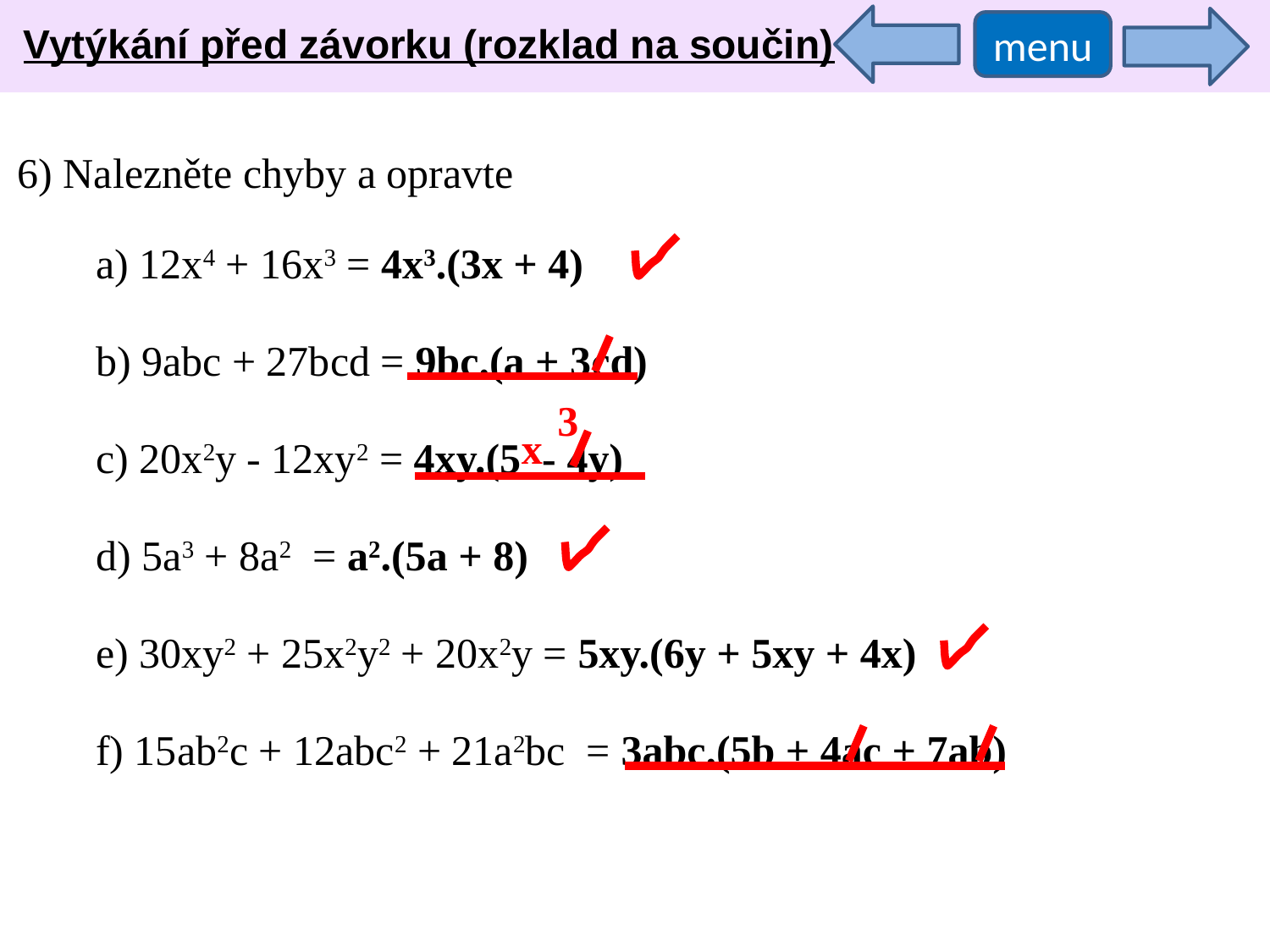

Vytýkání před závorku (rozklad na součin)
menu
6) Nalezněte chyby a opravte
a) 12x4 + 16x3 = 4x3.(3x + 4)
b) 9abc + 27bcd = 9bc.(a + 3cd)
c) 20x2y - 12xy2 = 4xy.(5  - 4y)
d) 5a3 + 8a2  = a2.(5a + 8)
e) 30xy2 + 25x2y2 + 20x2y = 5xy.(6y + 5xy + 4x)
f) 15ab2c + 12abc2 + 21a2bc  = 3abc.(5b + 4ac + 7ab)

3
x